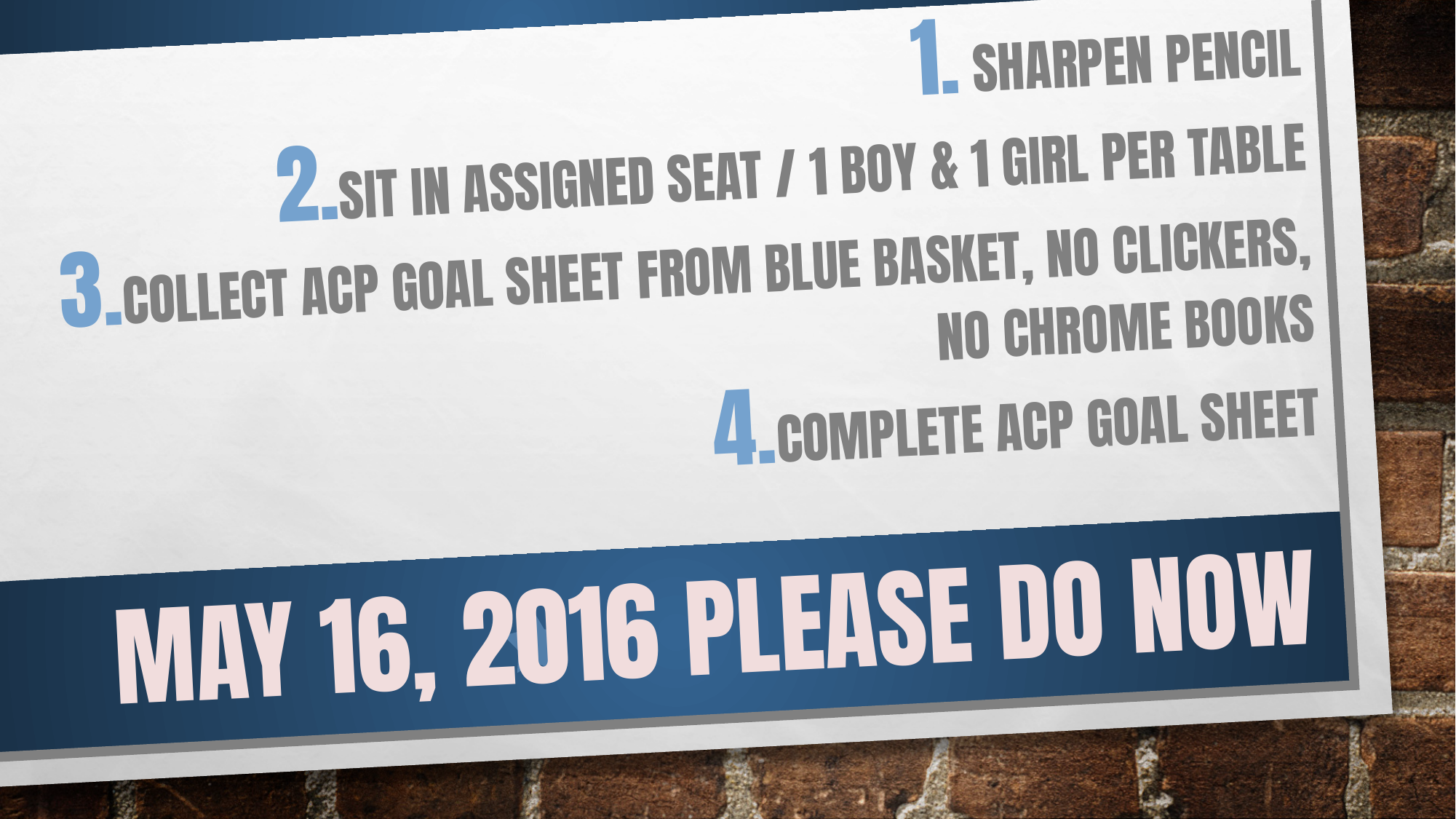

Sharpen Pencil
Sit in assigned Seat / 1 boy & 1 Girl Per Table
Collect ACP goal sheet from blue basket, no clickers, no chrome books
Complete Acp goal Sheet

# May 16, 2016 Please Do Now